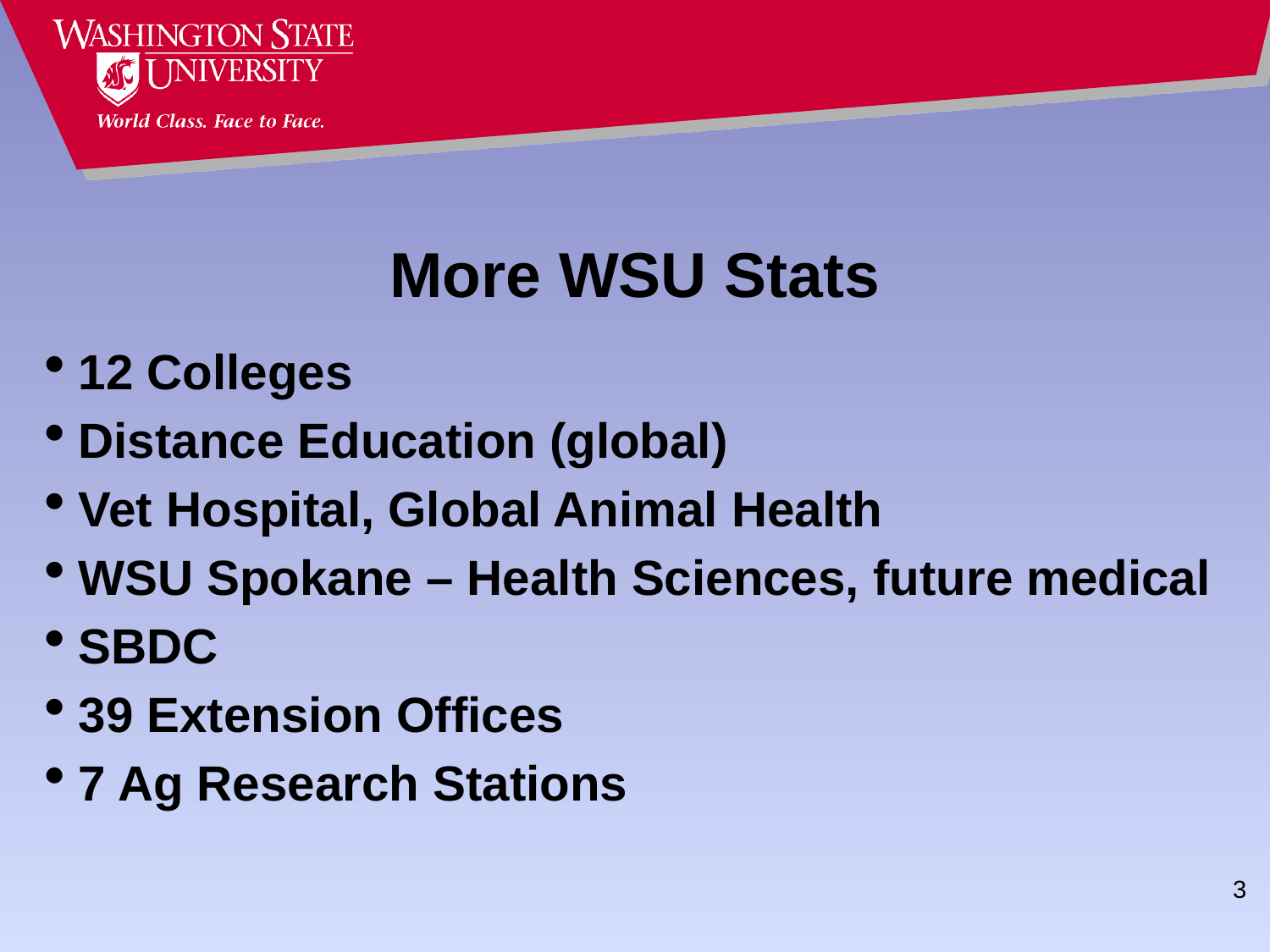

# More WSU Stats
12 Colleges
Distance Education (global)
Vet Hospital, Global Animal Health
WSU Spokane – Health Sciences, future medical
SBDC
39 Extension Offices
7 Ag Research Stations

3